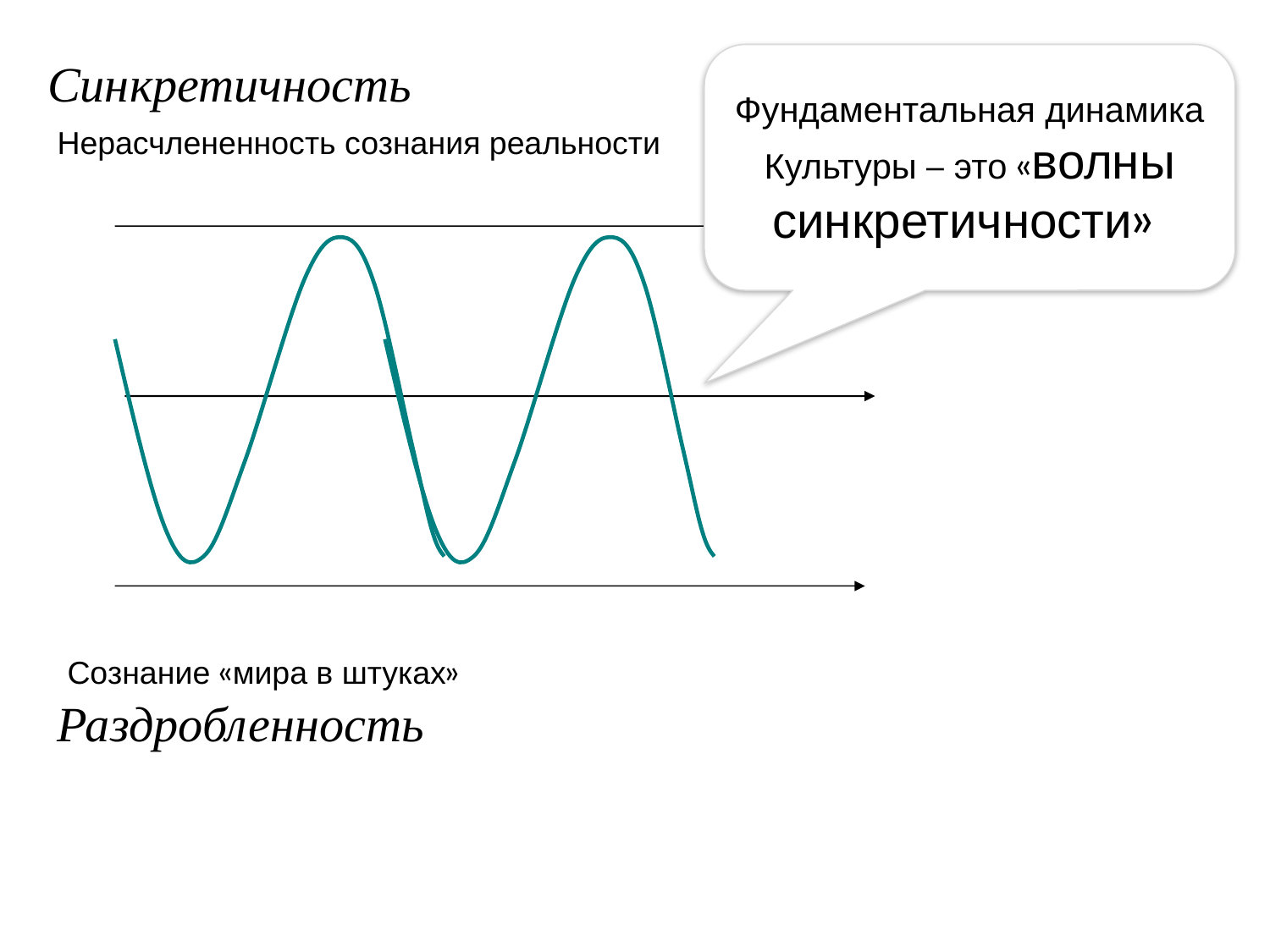

Фундаментальная динамика Культуры – это «волны синкретичности»
Синкретичность
Нерасчлененность сознания реальности

Сознание «мира в штуках»
Раздробленность